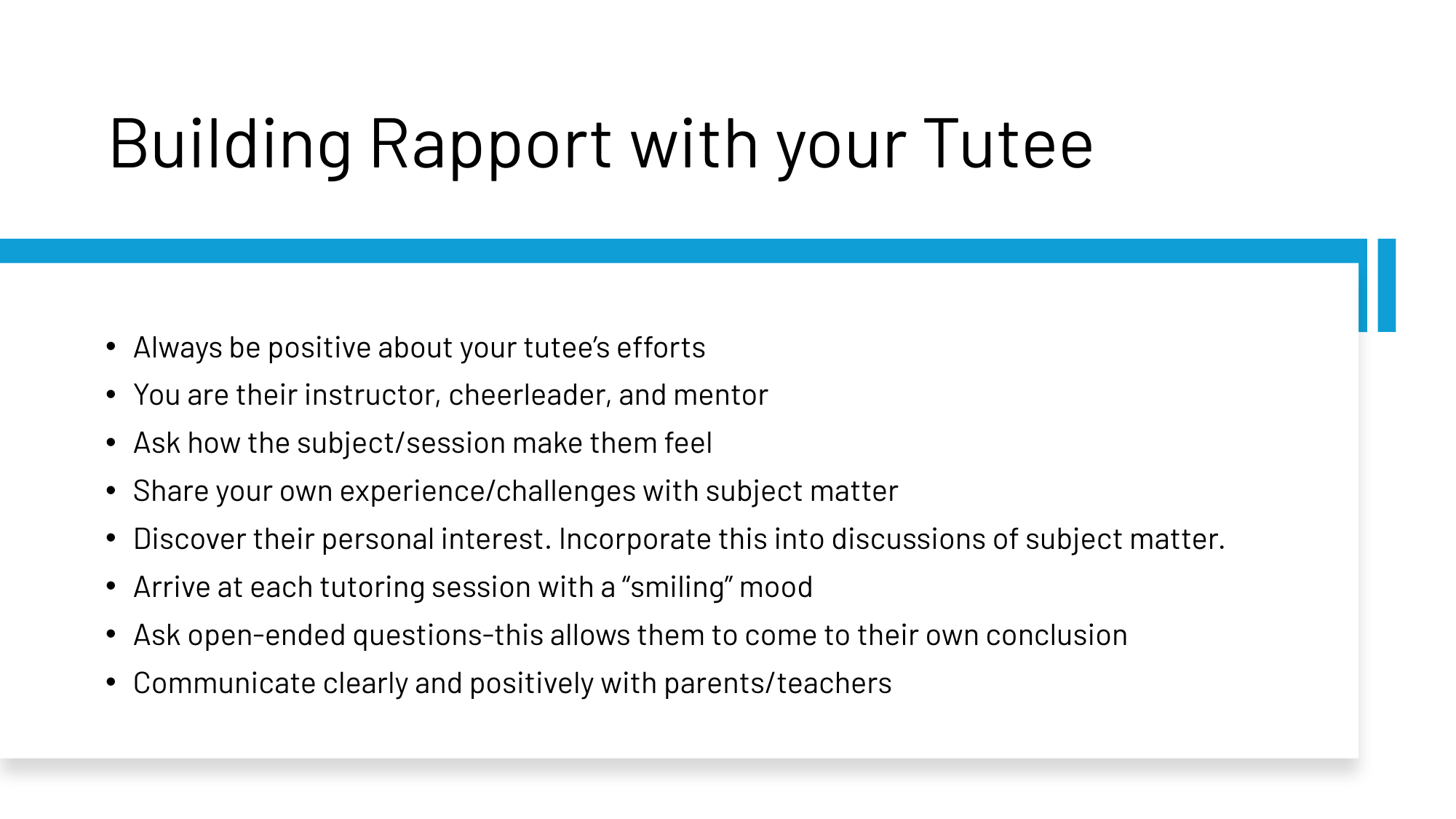

# Building Rapport with your Tutee

Always be positive about your tutee’s efforts
You are their instructor, cheerleader, and mentor
Ask how the subject/session make them feel
Share your own experience/challenges with subject matter
Discover their personal interest. Incorporate this into discussions of subject matter.
Arrive at each tutoring session with a “smiling” mood
Ask open-ended questions-this allows them to come to their own conclusion
Communicate clearly and positively with parents/teachers